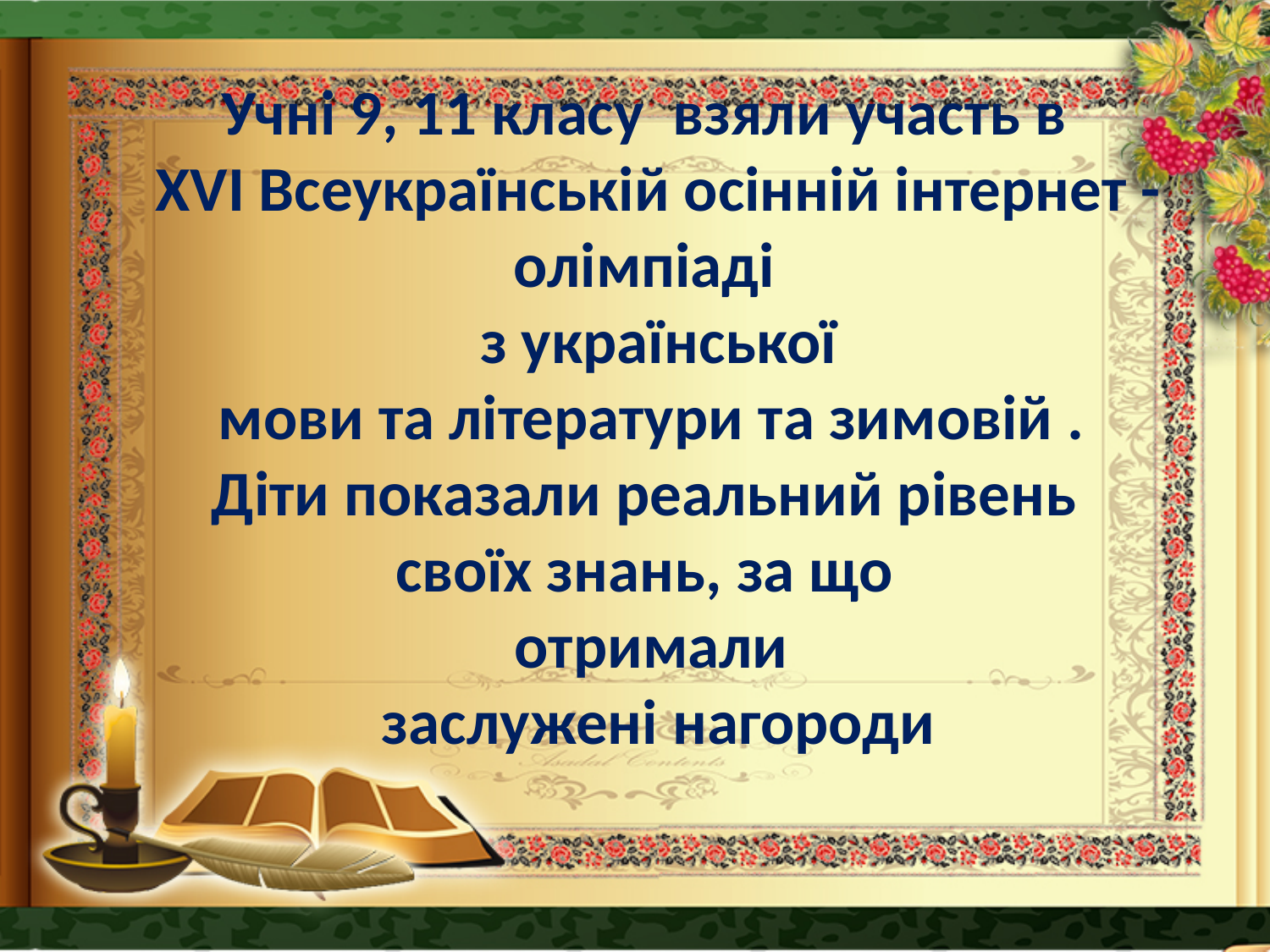

# Учні 9, 11 класу  взяли участь в XVI Всеукраїнській осінній інтернет - олімпіаді з української мови та літератури та зимовій . Діти показали реальний рівень своїх знань, за що отримали заслужені нагороди